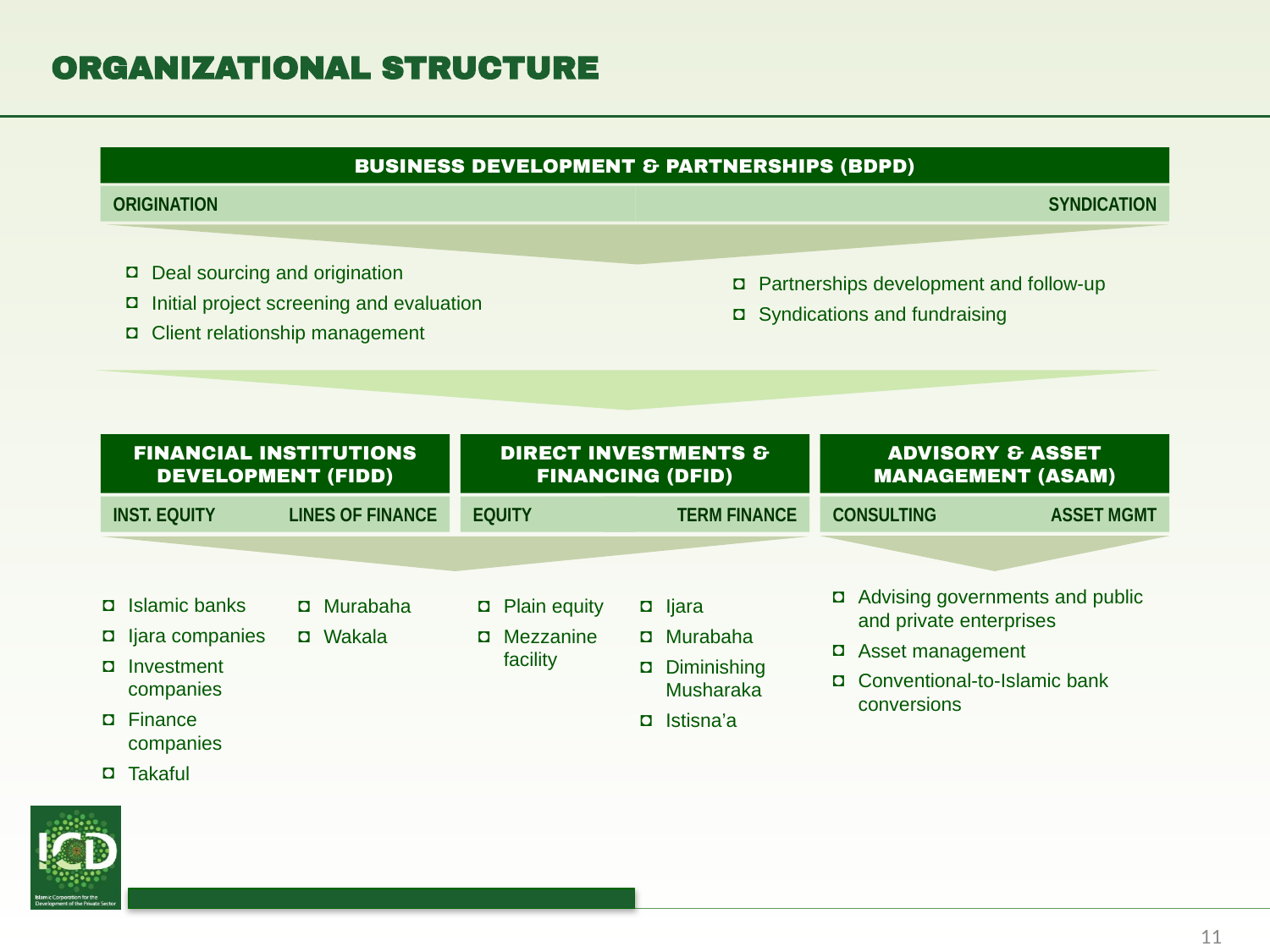

# ORGANIZATIONAL STRUCTURE
BUSINESS DEVELOPMENT & PARTNERSHIPS (BDPD)
ORIGINATION
SYNDICATION

Deal sourcing and origination
Initial project screening and evaluation
Client relationship management
Partnerships development and follow-up
Syndications and fundraising

ADVISORY & ASSET MANAGEMENT (ASAM)
CONSULTING
ASSET MGMT
Advising governments and public and private enterprises
Asset management
Conventional-to-Islamic bank conversions

DIRECT INVESTMENTS & FINANCING (DFID)
FINANCIAL INSTITUTIONS DEVELOPMENT (FIDD)
INST. EQUITY
LINES OF FINANCE
TERM FINANCE
EQUITY

Islamic banks
Ijara companies
Investment companies
Finance companies
Takaful
Murabaha
Wakala
Plain equity
Mezzanine facility

Ijara
Murabaha
Diminishing Musharaka
Istisna’a

11